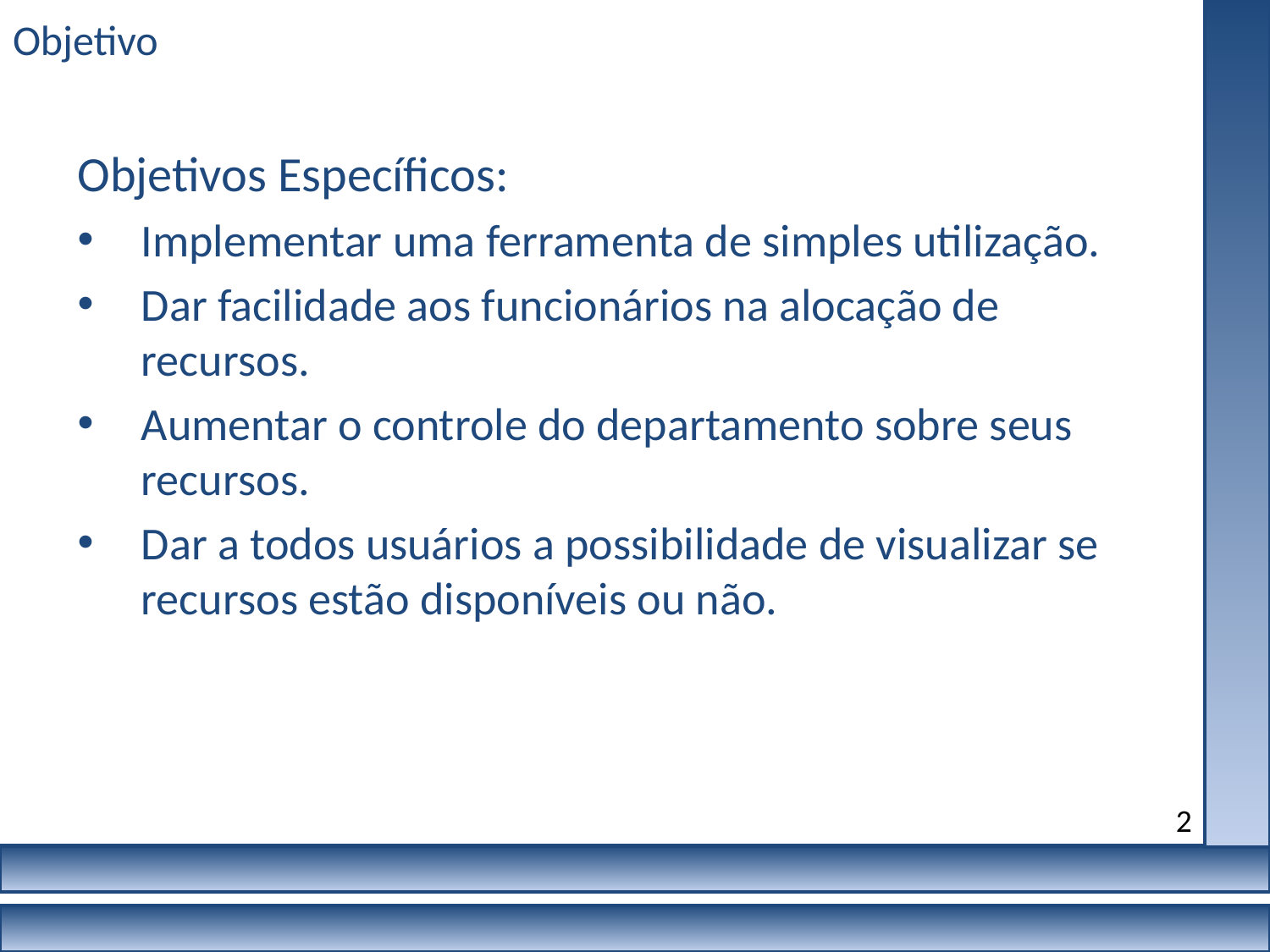

# Objetivo

Objetivos Específicos:
Implementar uma ferramenta de simples utilização.
Dar facilidade aos funcionários na alocação de recursos.
Aumentar o controle do departamento sobre seus recursos.
Dar a todos usuários a possibilidade de visualizar se recursos estão disponíveis ou não.

2